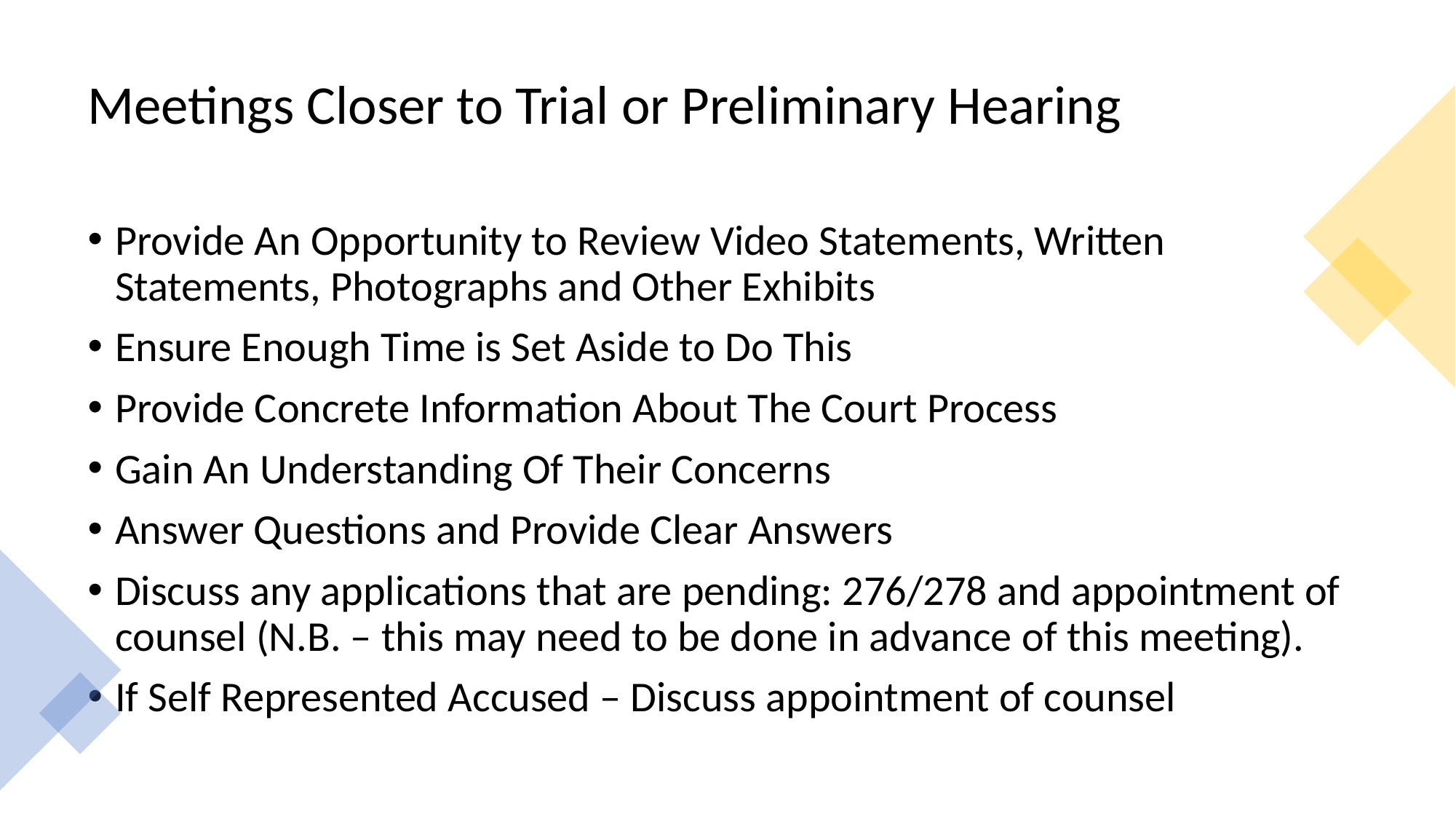

# Meetings Closer to Trial or Preliminary Hearing

Provide An Opportunity to Review Video Statements, Written Statements, Photographs and Other Exhibits
Ensure Enough Time is Set Aside to Do This
Provide Concrete Information About The Court Process
Gain An Understanding Of Their Concerns
Answer Questions and Provide Clear Answers
Discuss any applications that are pending: 276/278 and appointment of counsel (N.B. – this may need to be done in advance of this meeting).
If Self Represented Accused – Discuss appointment of counsel